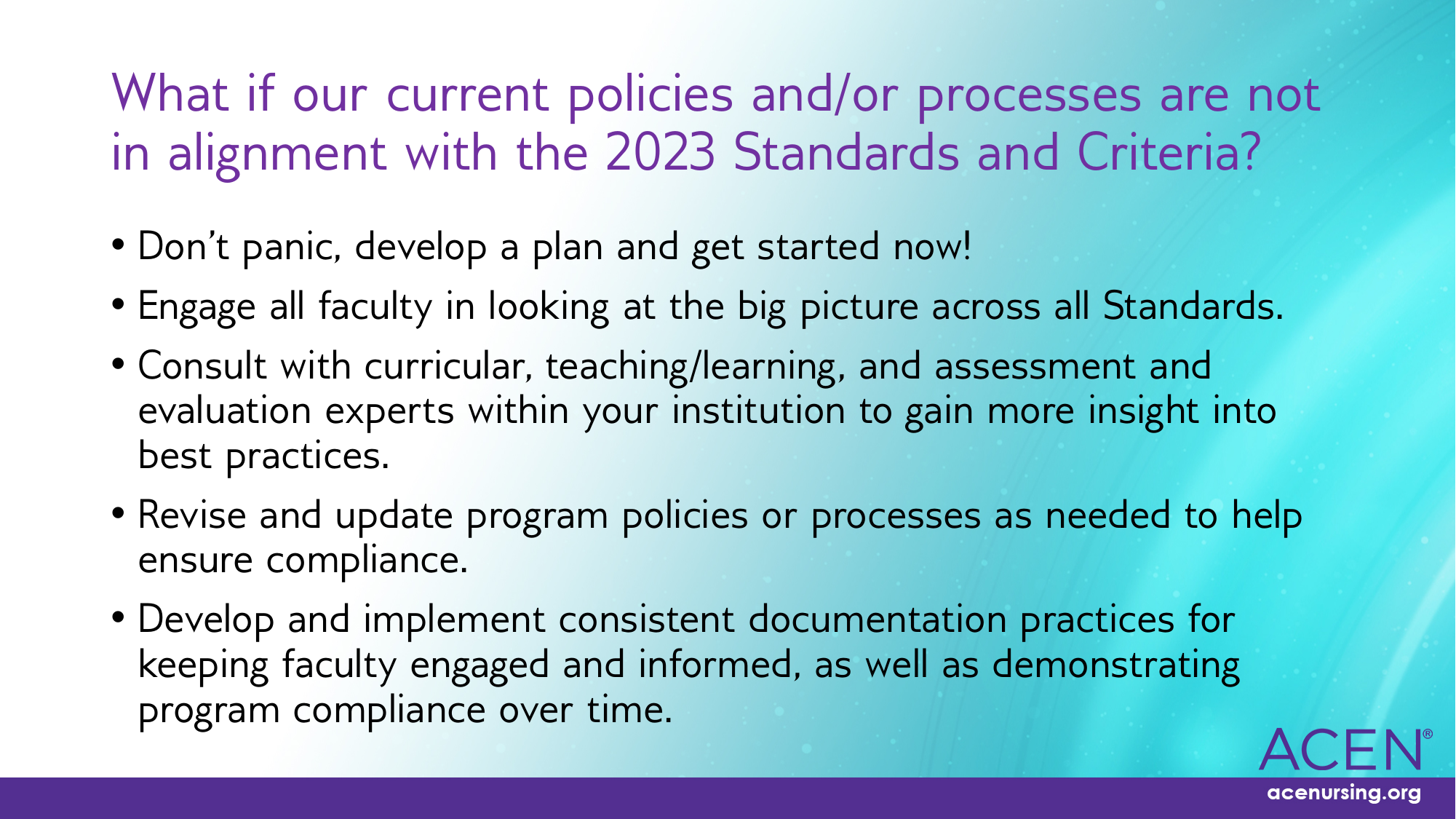

# What if our current policies and/or processes are not in alignment with the 2023 Standards and Criteria?
Don’t panic, develop a plan and get started now!
Engage all faculty in looking at the big picture across all Standards.
Consult with curricular, teaching/learning, and assessment and evaluation experts within your institution to gain more insight into best practices.
Revise and update program policies or processes as needed to help ensure compliance.
Develop and implement consistent documentation practices for keeping faculty engaged and informed, as well as demonstrating program compliance over time.